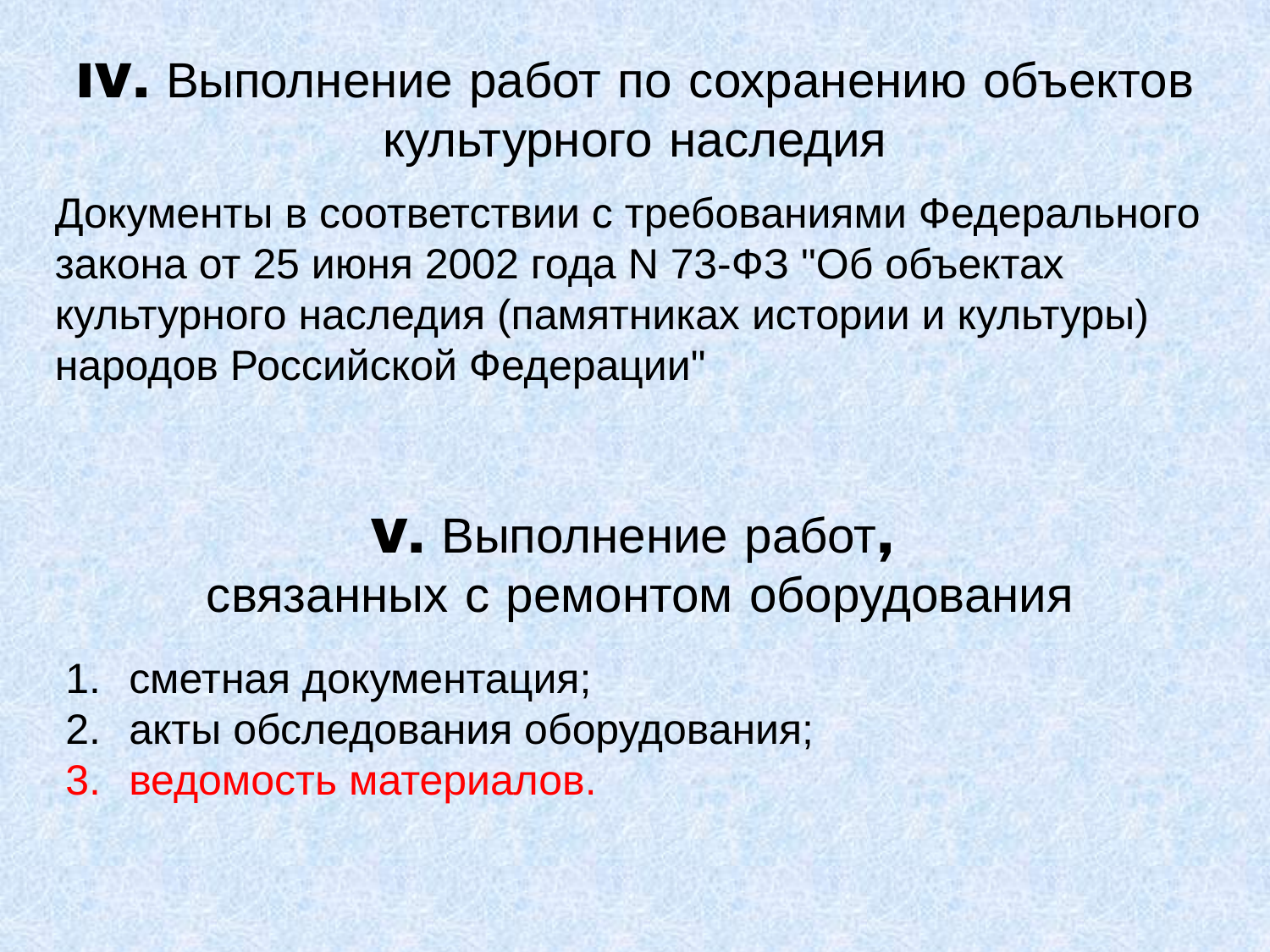

IV. Выполнение работ по сохранению объектов культурного наследия
Документы в соответствии с требованиями Федерального закона от 25 июня 2002 года N 73-ФЗ "Об объектах культурного наследия (памятниках истории и культуры) народов Российской Федерации"
V. Выполнение работ,
связанных с ремонтом оборудования
сметная документация;
акты обследования оборудования;
ведомость материалов.